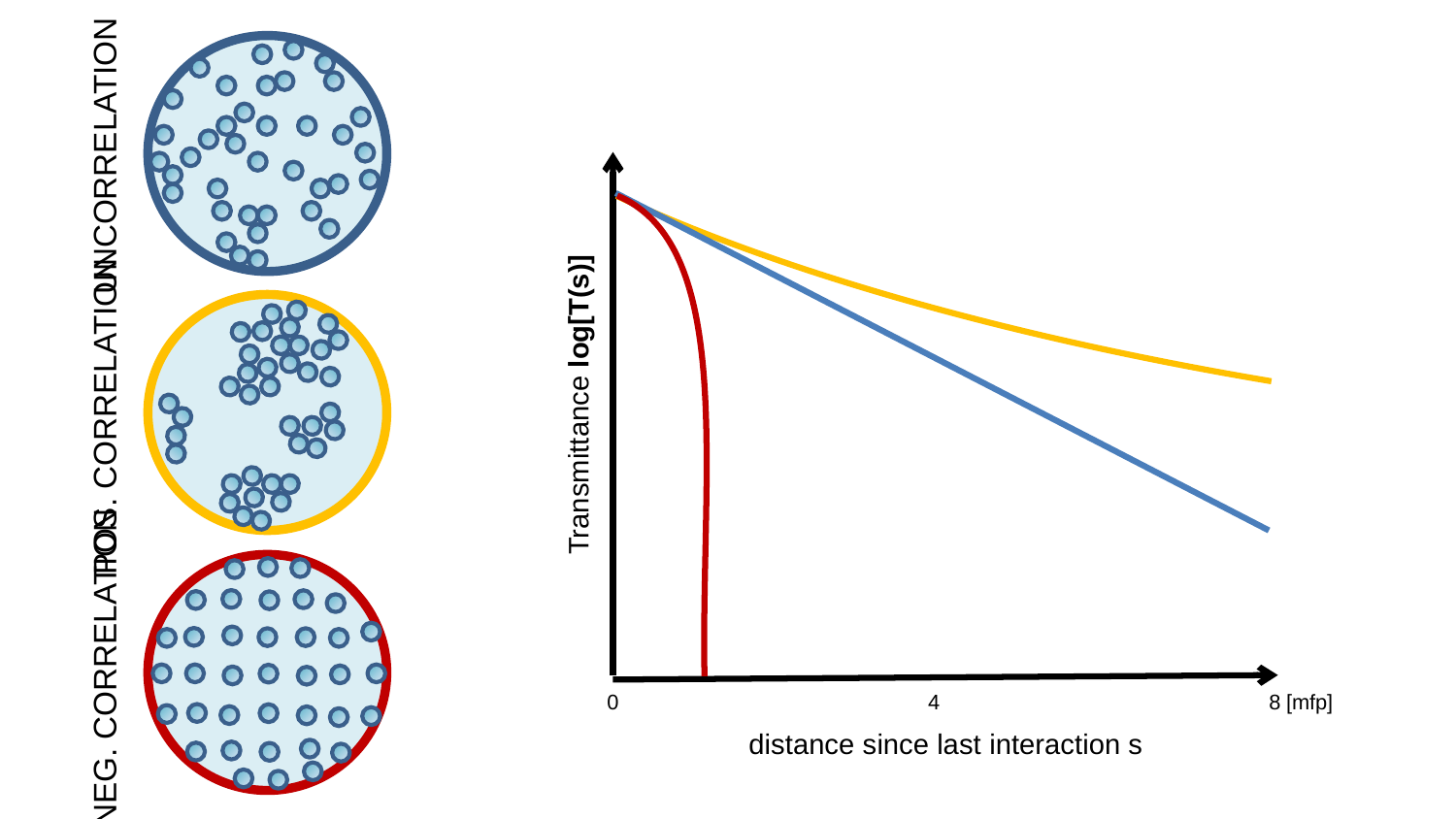

Uncorrelation

Pos. Correlation
Transmittance log[T(s)]

Neg. Correlation
0
4
8 [mfp]
distance since last interaction s